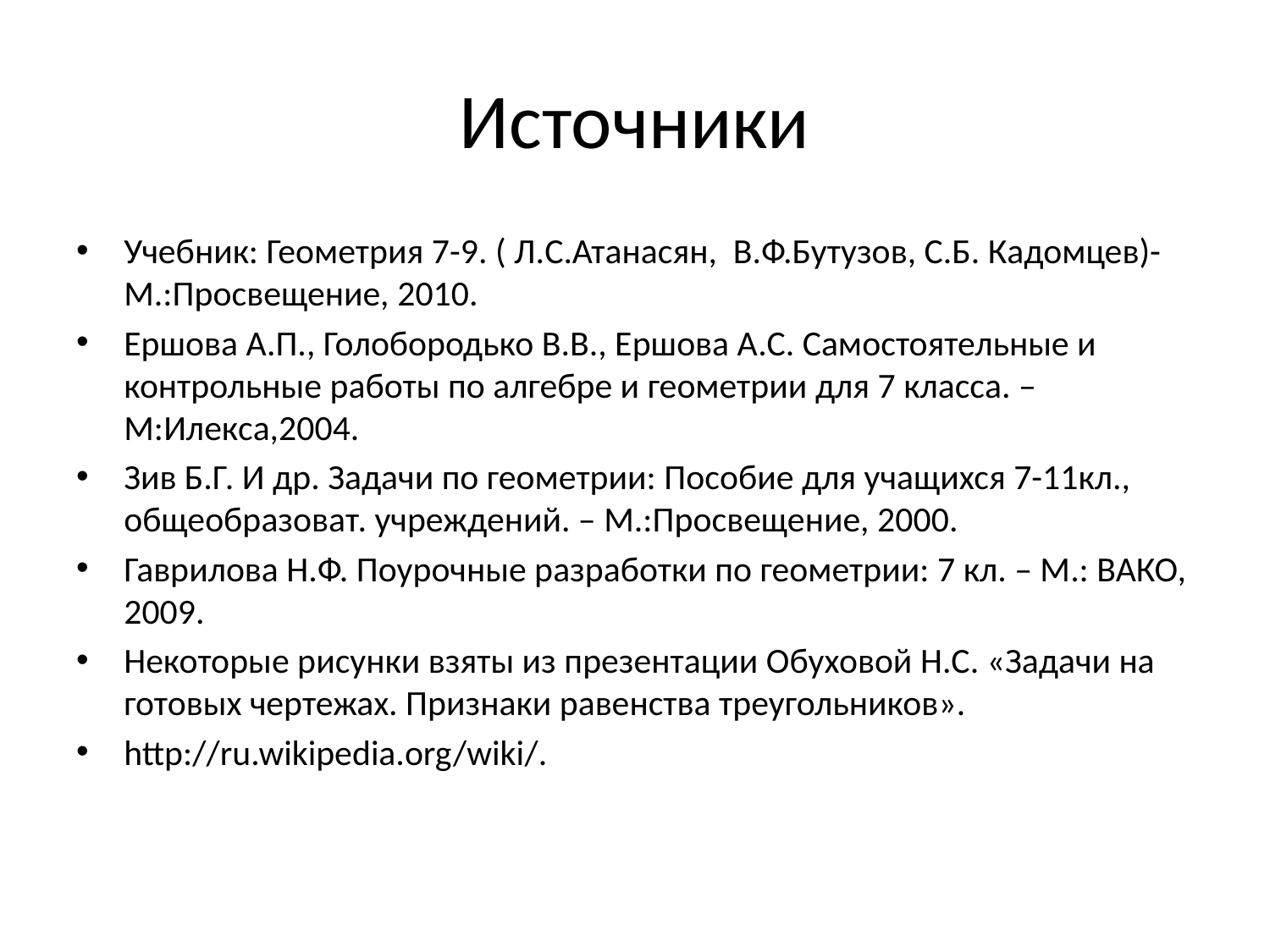

# Источники
Учебник: Геометрия 7-9. ( Л.С.Атанасян,  В.Ф.Бутузов, С.Б. Кадомцев)-М.:Просвещение, 2010.
Ершова А.П., Голобородько В.В., Ершова А.С. Самостоятельные и контрольные работы по алгебре и геометрии для 7 класса. –М:Илекса,2004.
Зив Б.Г. И др. Задачи по геометрии: Пособие для учащихся 7-11кл., общеобразоват. учреждений. – М.:Просвещение, 2000.
Гаврилова Н.Ф. Поурочные разработки по геометрии: 7 кл. – М.: ВАКО, 2009.
Некоторые рисунки взяты из презентации Обуховой Н.С. «Задачи на готовых чертежах. Признаки равенства треугольников».
http://ru.wikipedia.org/wiki/.